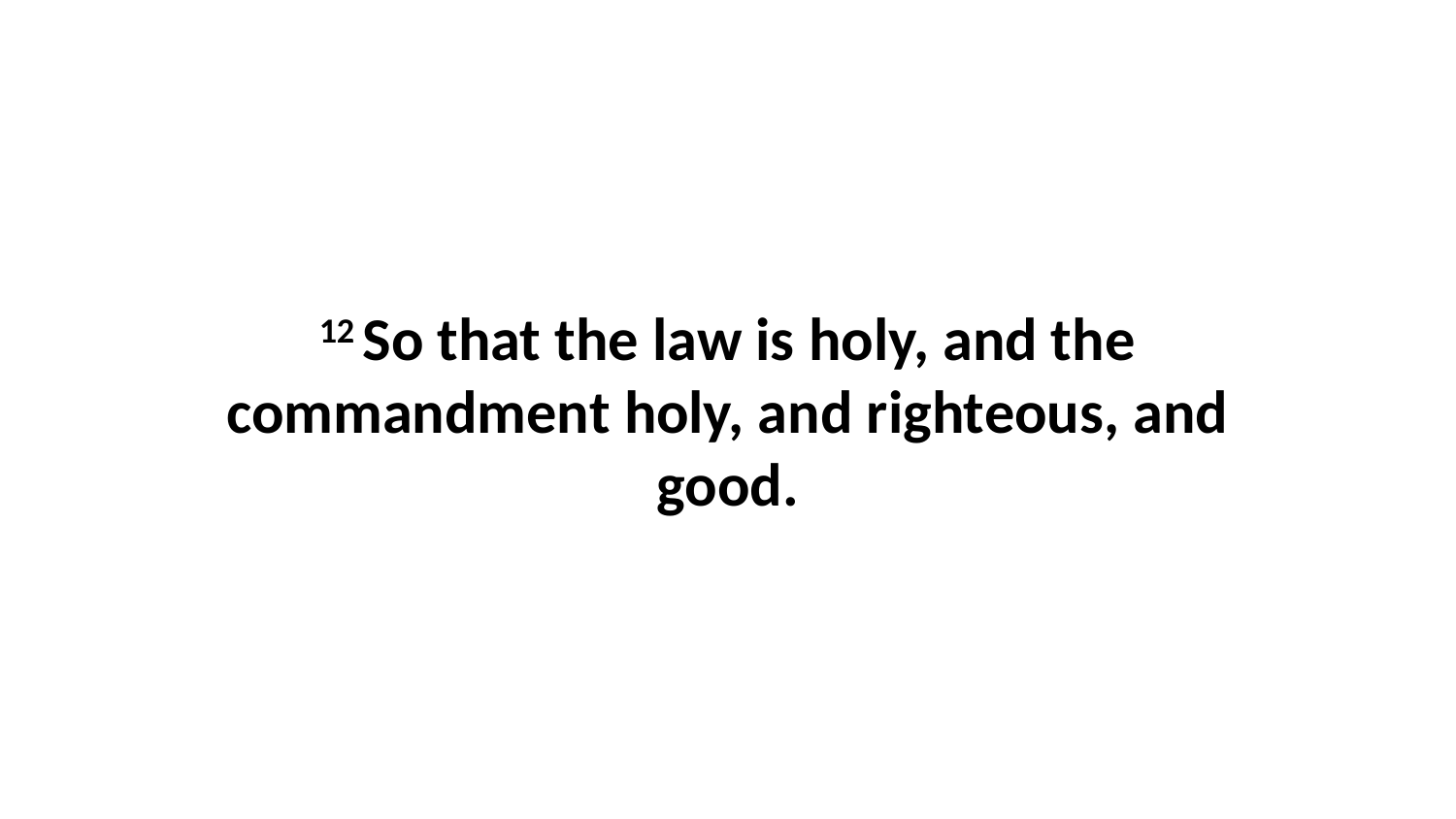

12 So that the law is holy, and the commandment holy, and righteous, and good.